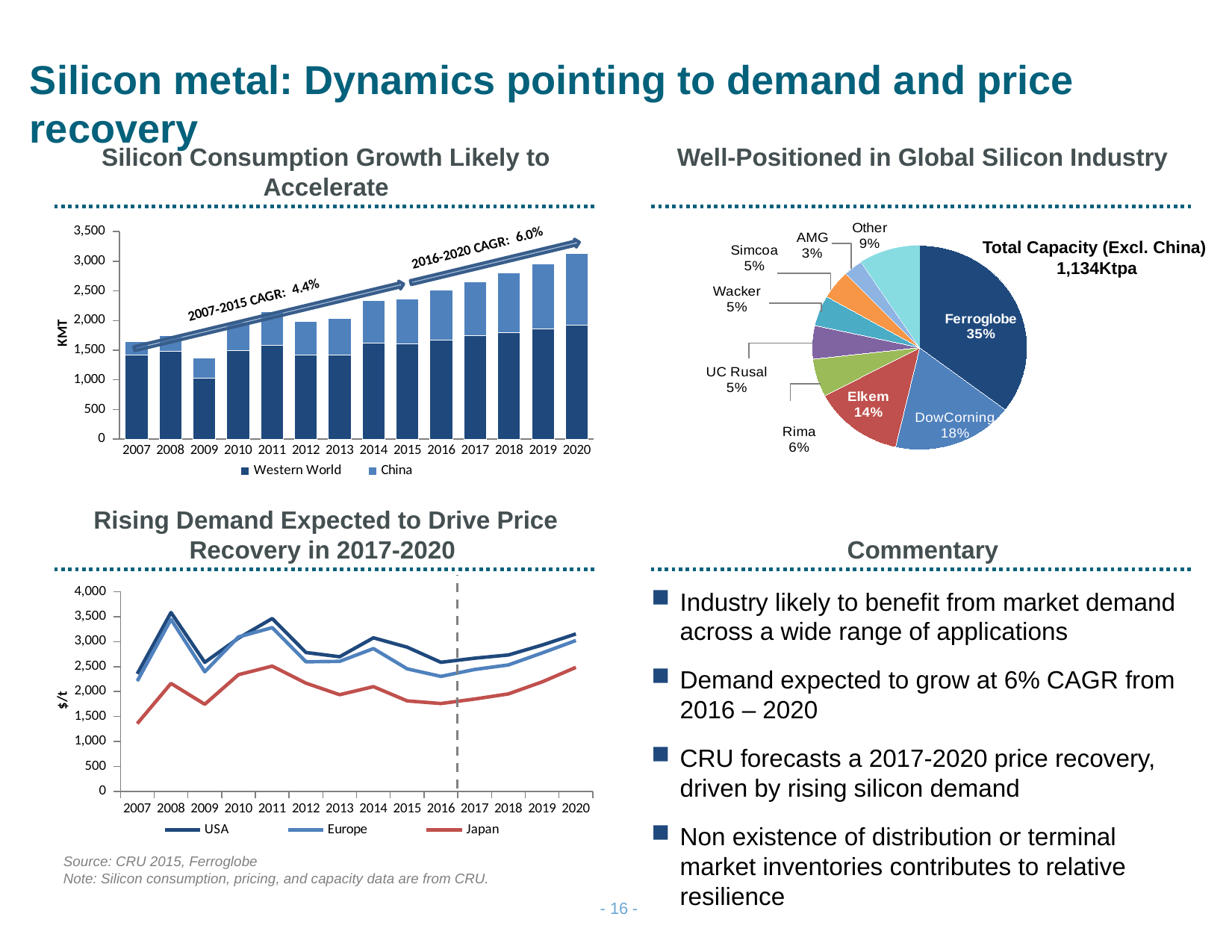

Silicon metal: Dynamics pointing to demand and price recovery
Silicon Consumption Growth Likely to Accelerate
Well-Positioned in Global Silicon Industry

### Chart

| Category |  |
|---|---|
| Ferroglobe | 35.3615520282187 |
| Dow Corning | 18.25396825396825 |
| Elkem | 13.580246913580252 |
| Rima | 5.996472663139331 |
| UC Rusal | 5.291005291005288 |
| Wacker | 4.8500881834215175 |
| Simcoa | 4.5855379188712355 |
| AMG | 2.9100529100529076 |
| Other | 9.171075837742503 |

### Chart

| Category | Western World | China |
|---|---|---|
| 2007 | 1417.7 | 231.6 |
| 2008 | 1477.5 | 271.1 |
| 2009 | 1031.4 | 337.4 |
| 2010 | 1496.2 | 477.4 |
| 2011 | 1579.8 | 574.5 |
| 2012 | 1421.2 | 560.0 |
| 2013 | 1418.2 | 622.5 |
| 2014 | 1620.3 | 722.5 |
| 2015 | 1606.9 | 762.5 |
| 2016 | 1673.0 | 835.0 |
| 2017 | 1740.5 | 915.0 |
| 2018 | 1797.5 | 1010.0 |
| 2019 | 1861.5 | 1100.0 |
| 2020 | 1923.5 | 1205.0 |
Total Capacity (Excl. China)
1,134Ktpa
Rising Demand Expected to Drive Price Recovery in 2017-2020
Commentary

### Chart

| Category | USA | Europe | Japan |
|---|---|---|---|
| 2007 | 2355.4 | 2209.4520547945212 | 1357.3 |
| 2008 | 3583.0 | 3445.441176470591 | 2162.9 |
| 2009 | 2584.6 | 2395.833333333341 | 1745.2 |
| 2010 | 3069.6 | 3094.4 | 2337.5 |
| 2011 | 3463.0 | 3280.1388888888887 | 2510.0 |
| 2012 | 2781.9 | 2596.6666666666483 | 2167.9 |
| 2013 | 2696.7 | 2604.0 | 1937.1 |
| 2014 | 3076.0 | 2860.7 | 2098.3 |
| 2015 | 2888.7 | 2455.5 | 1813.0 |
| 2016 | 2585.7 | 2303.0 | 1760.0 |
| 2017 | 2667.8 | 2442.2 | 1850.0 |
| 2018 | 2732.7 | 2533.0 | 1952.8 |
| 2019 | 2931.0 | 2773.0 | 2193.9 |
| 2020 | 3153.7 | 3022.3 | 2484.0 |
Industry likely to benefit from market demand across a wide range of applications
Demand expected to grow at 6% CAGR from 2016 – 2020
CRU forecasts a 2017-2020 price recovery, driven by rising silicon demand
Non existence of distribution or terminal market inventories contributes to relative resilience

Source: CRU 2015, Ferroglobe
Note: Silicon consumption, pricing, and capacity data are from CRU.